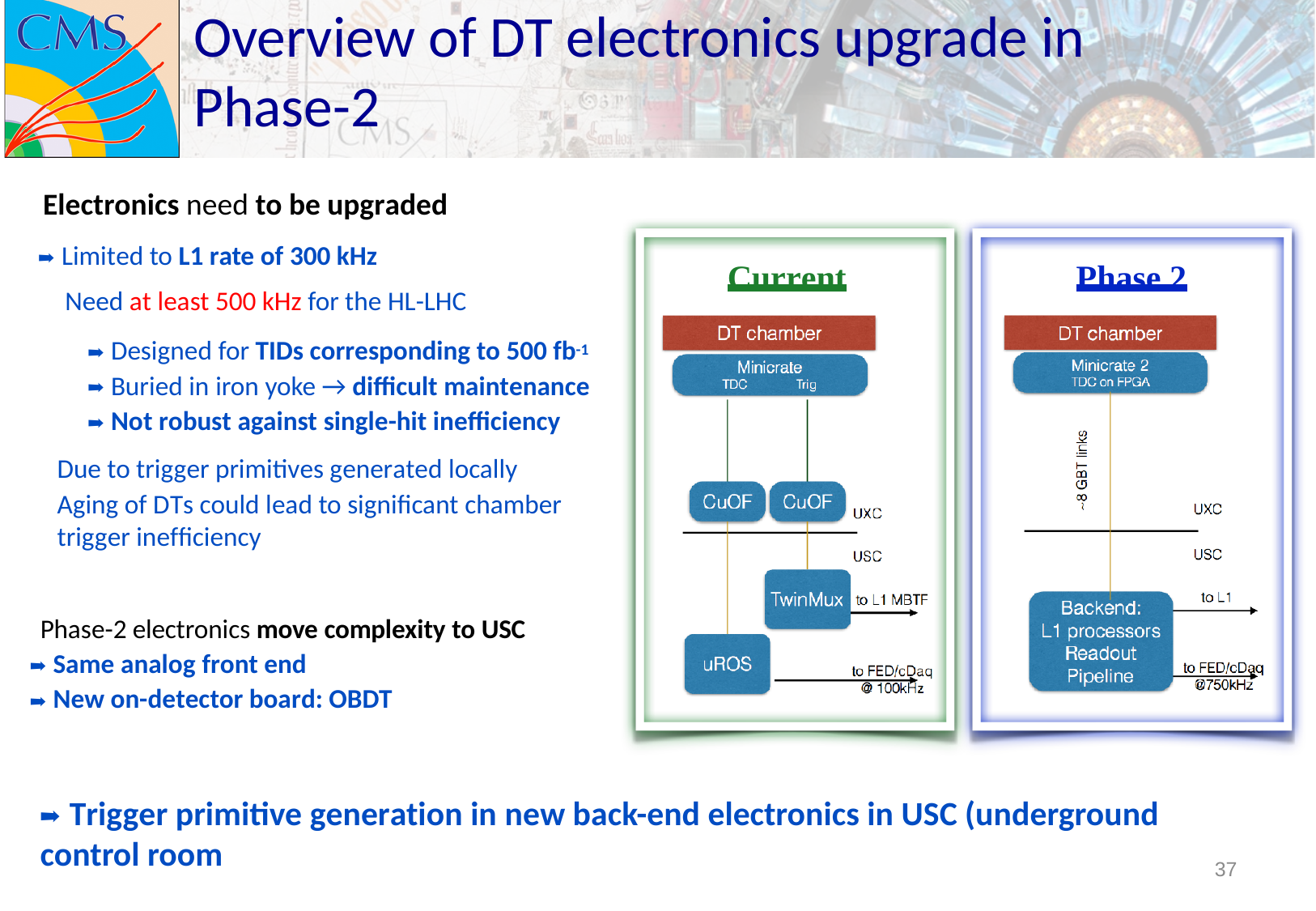

# Overview of DT electronics upgrade in Phase-2
Electronics need to be upgraded

➡  Limited to L1 rate of 300 kHz
Current
Phase 2
Need at least 500 kHz for the HL-LHC

➡  Designed for TIDs corresponding to 500 fb-1
➡  Buried in iron yoke → difficult maintenance
➡  Not robust against single-hit inefficiency
Due to trigger primitives generated locally
Aging of DTs could lead to significant chamber trigger inefficiency
Phase-2 electronics move complexity to USC
➡  Same analog front end
➡  New on-detector board: OBDT
➡  Trigger primitive generation in new back-end electronics in USC (underground control room
37